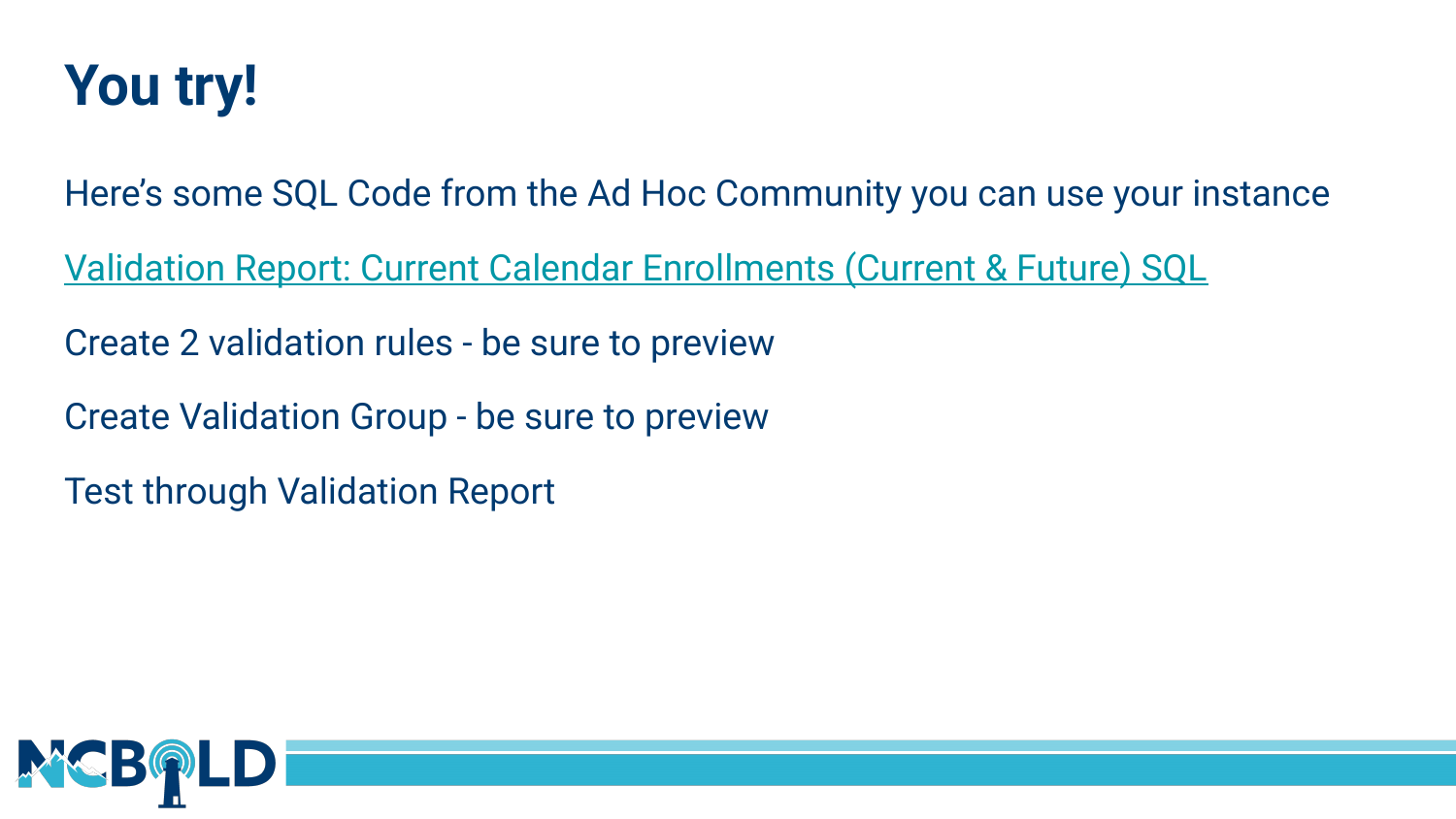

# You try!
Here’s some SQL Code from the Ad Hoc Community you can use your instance
Validation Report: Current Calendar Enrollments (Current & Future) SQL
Create 2 validation rules - be sure to preview
Create Validation Group - be sure to preview
Test through Validation Report